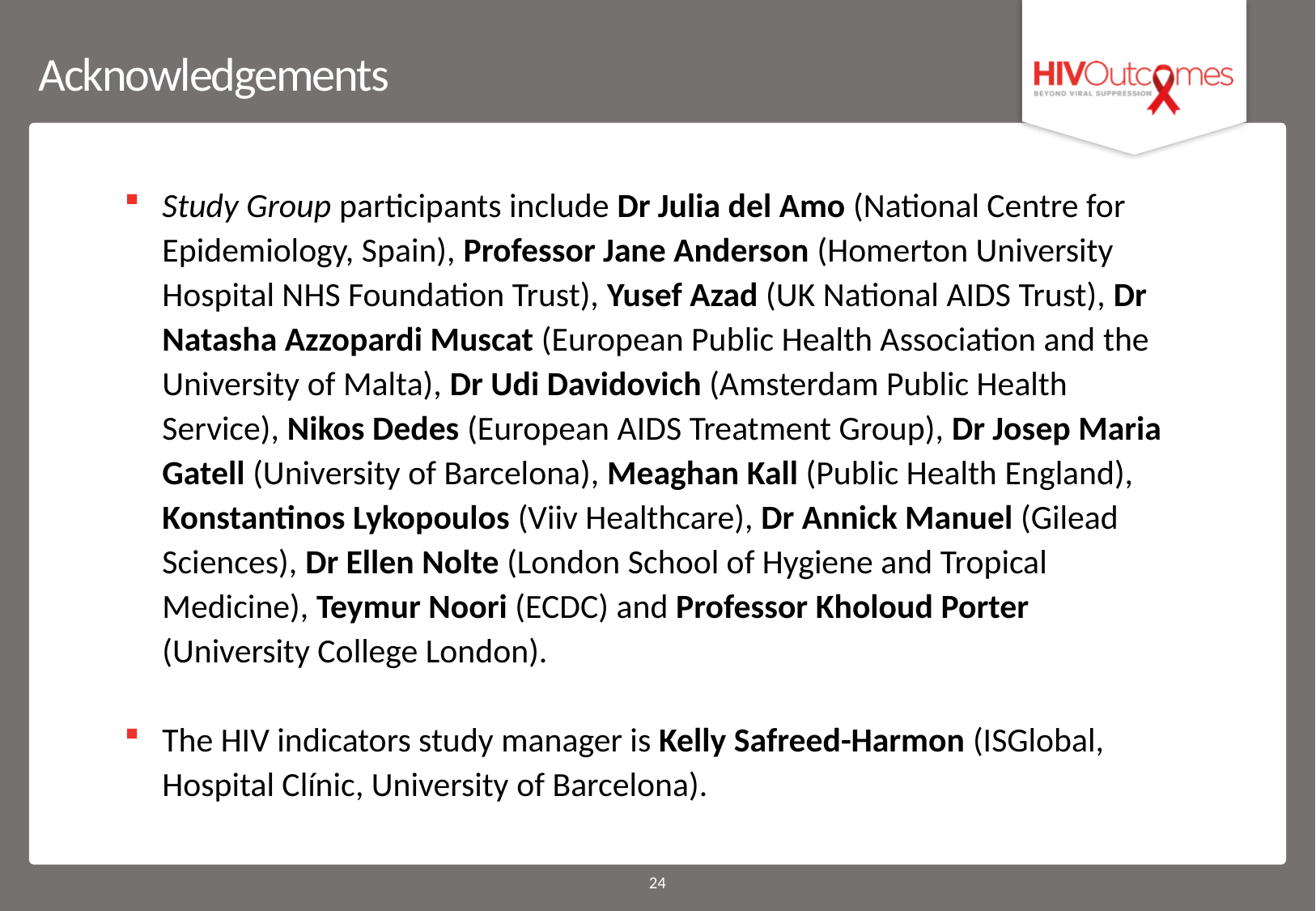

Acknowledgements
Study Group participants include Dr Julia del Amo (National Centre for Epidemiology, Spain), Professor Jane Anderson (Homerton University Hospital NHS Foundation Trust), Yusef Azad (UK National AIDS Trust), Dr Natasha Azzopardi Muscat (European Public Health Association and the University of Malta), Dr Udi Davidovich (Amsterdam Public Health Service), Nikos Dedes (European AIDS Treatment Group), Dr Josep Maria Gatell (University of Barcelona), Meaghan Kall (Public Health England), Konstantinos Lykopoulos (Viiv Healthcare), Dr Annick Manuel (Gilead Sciences), Dr Ellen Nolte (London School of Hygiene and Tropical Medicine), Teymur Noori (ECDC) and Professor Kholoud Porter (University College London).

The HIV indicators study manager is Kelly Safreed-Harmon (ISGlobal, Hospital Clínic, University of Barcelona).
24